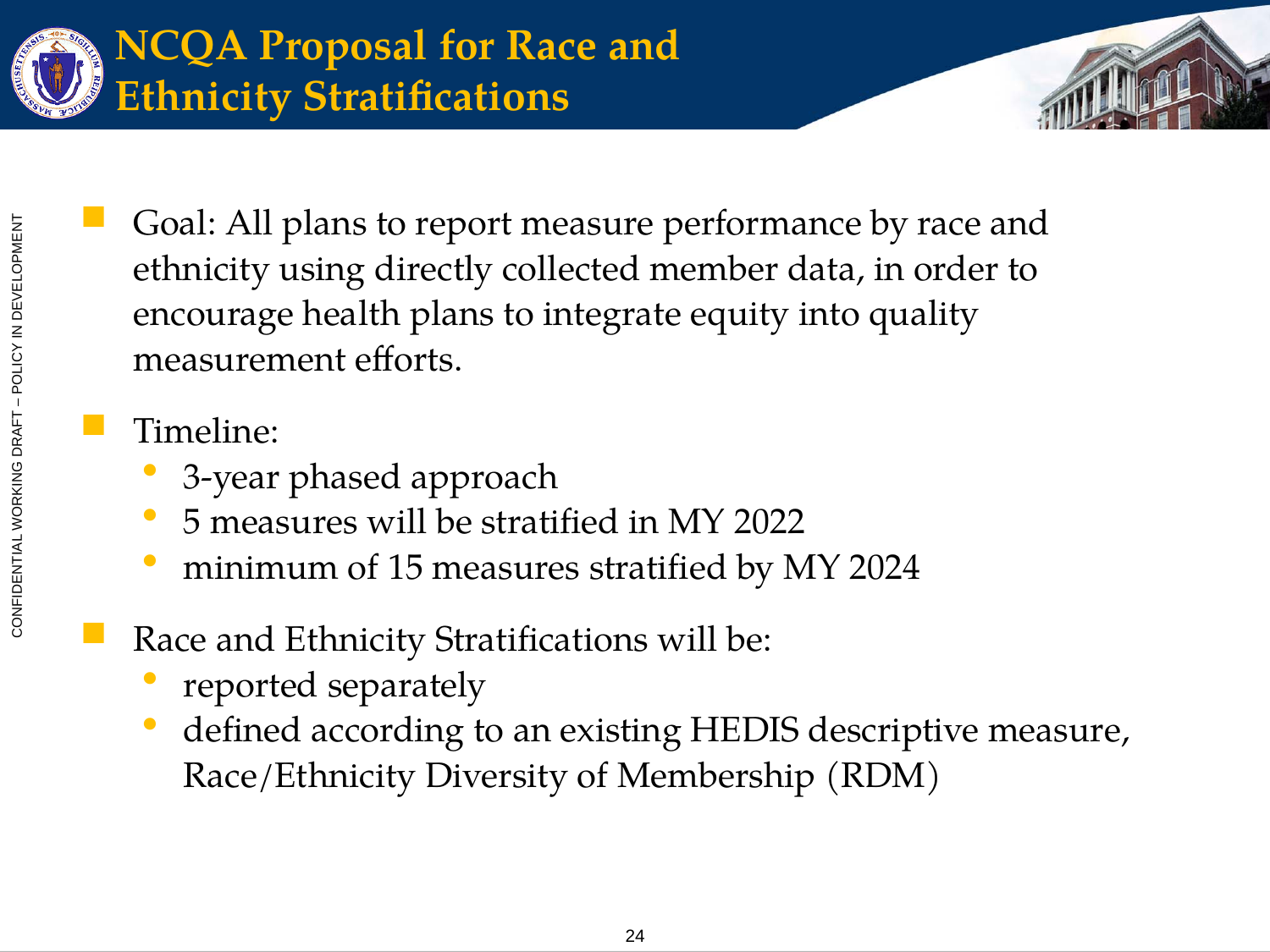

# NCQA Proposal for Race and Ethnicity Stratifications
Goal: All plans to report measure performance by race and ethnicity using directly collected member data, in order to encourage health plans to integrate equity into quality measurement efforts.

Timeline:
3-year phased approach
5 measures will be stratified in MY 2022
minimum of 15 measures stratified by MY 2024

Race and Ethnicity Stratifications will be:
reported separately
defined according to an existing HEDIS descriptive measure, Race/Ethnicity Diversity of Membership (RDM)